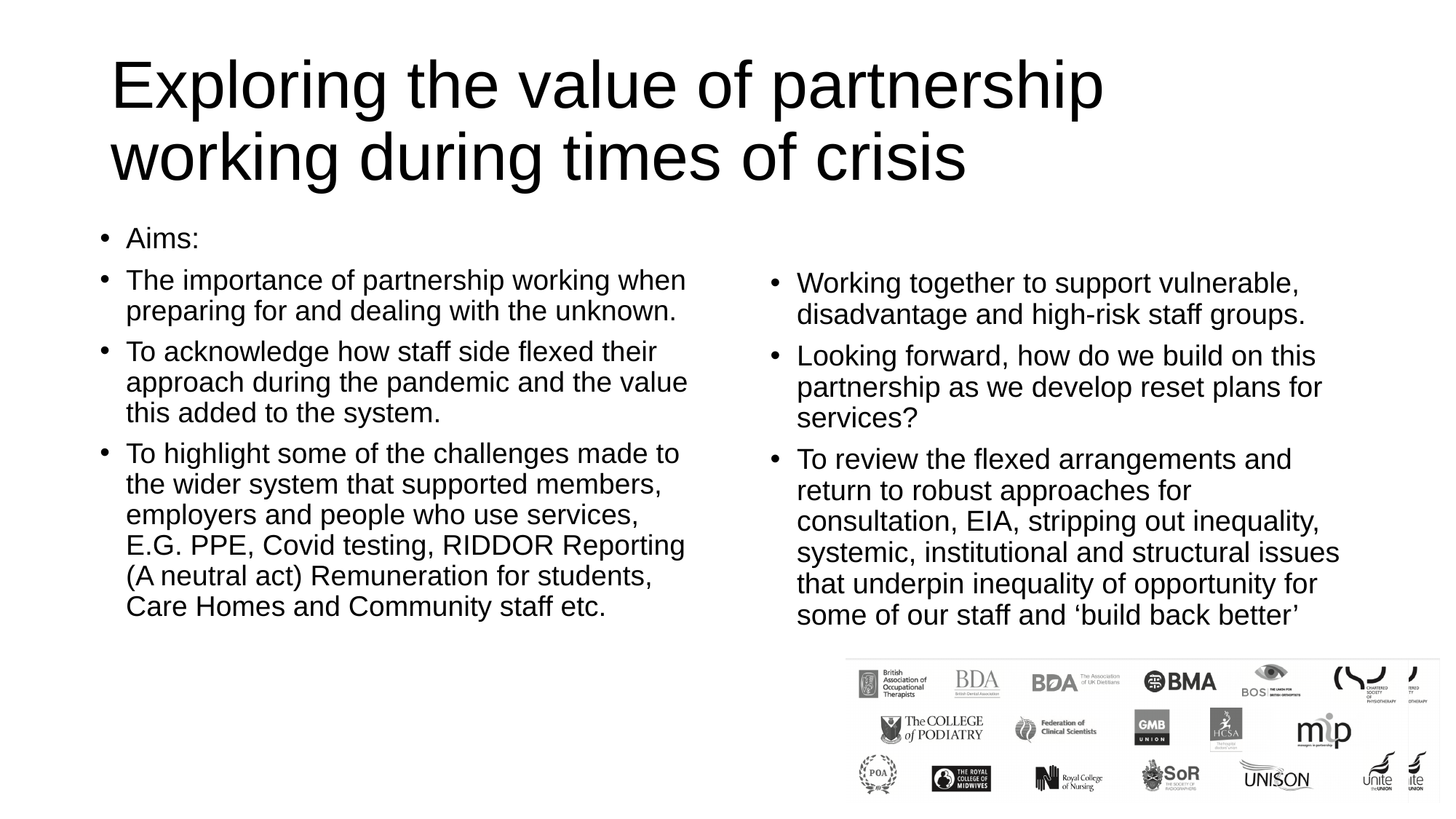

# Exploring the value of partnership working during times of crisis
Aims:
The importance of partnership working when preparing for and dealing with the unknown.
To acknowledge how staff side flexed their approach during the pandemic and the value this added to the system.
To highlight some of the challenges made to the wider system that supported members, employers and people who use services, E.G. PPE, Covid testing, RIDDOR Reporting (A neutral act) Remuneration for students, Care Homes and Community staff etc.

Working together to support vulnerable, disadvantage and high-risk staff groups.
Looking forward, how do we build on this partnership as we develop reset plans for services?
To review the flexed arrangements and return to robust approaches for consultation, EIA, stripping out inequality, systemic, institutional and structural issues that underpin inequality of opportunity for some of our staff and ‘build back better’